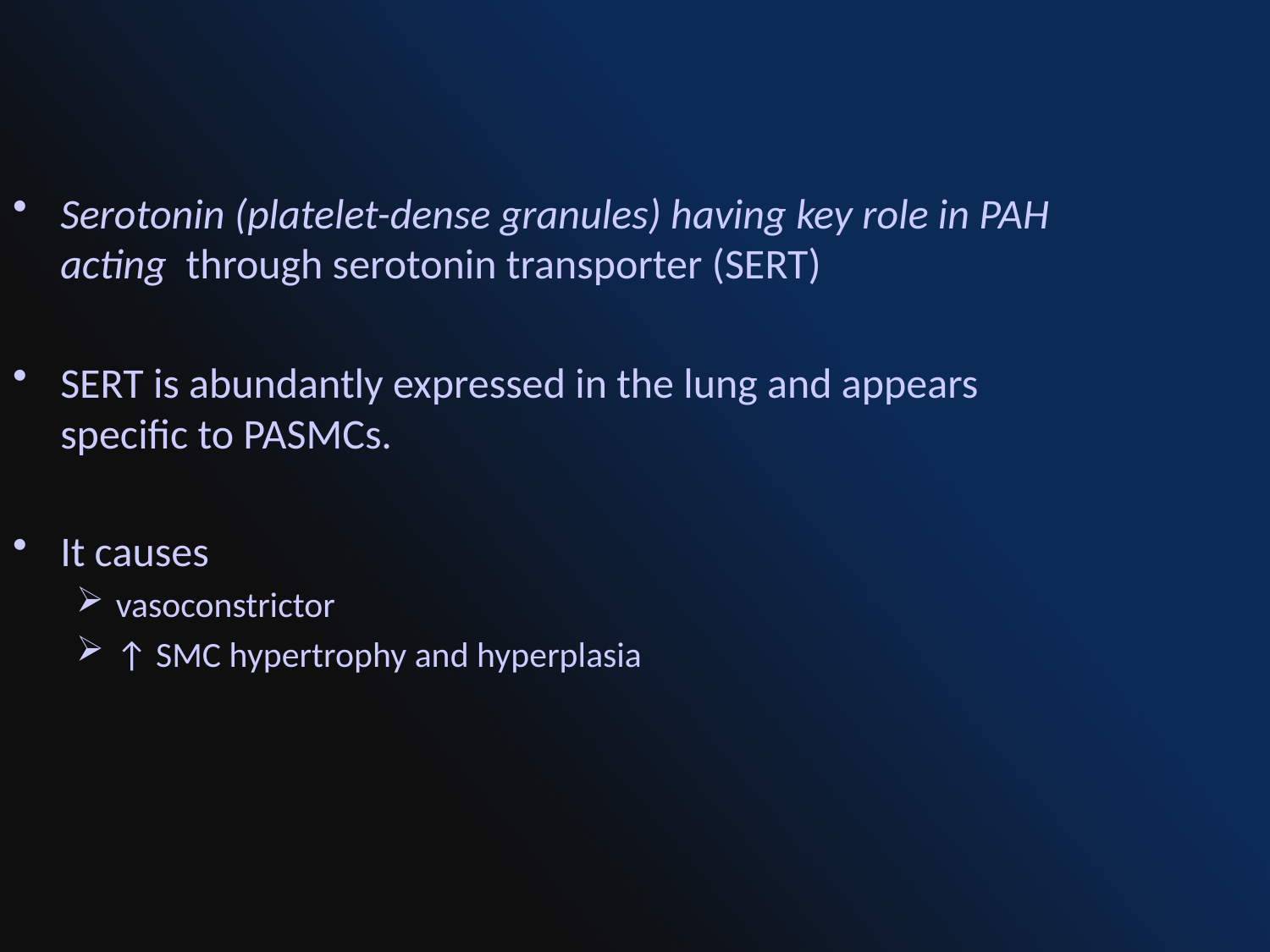

Serotonin (platelet-dense granules) having key role in PAH acting  through serotonin transporter (SERT)

SERT is abundantly expressed in the lung and appears specific to PASMCs.

It causes
vasoconstrictor
↑ SMC hypertrophy and hyperplasia